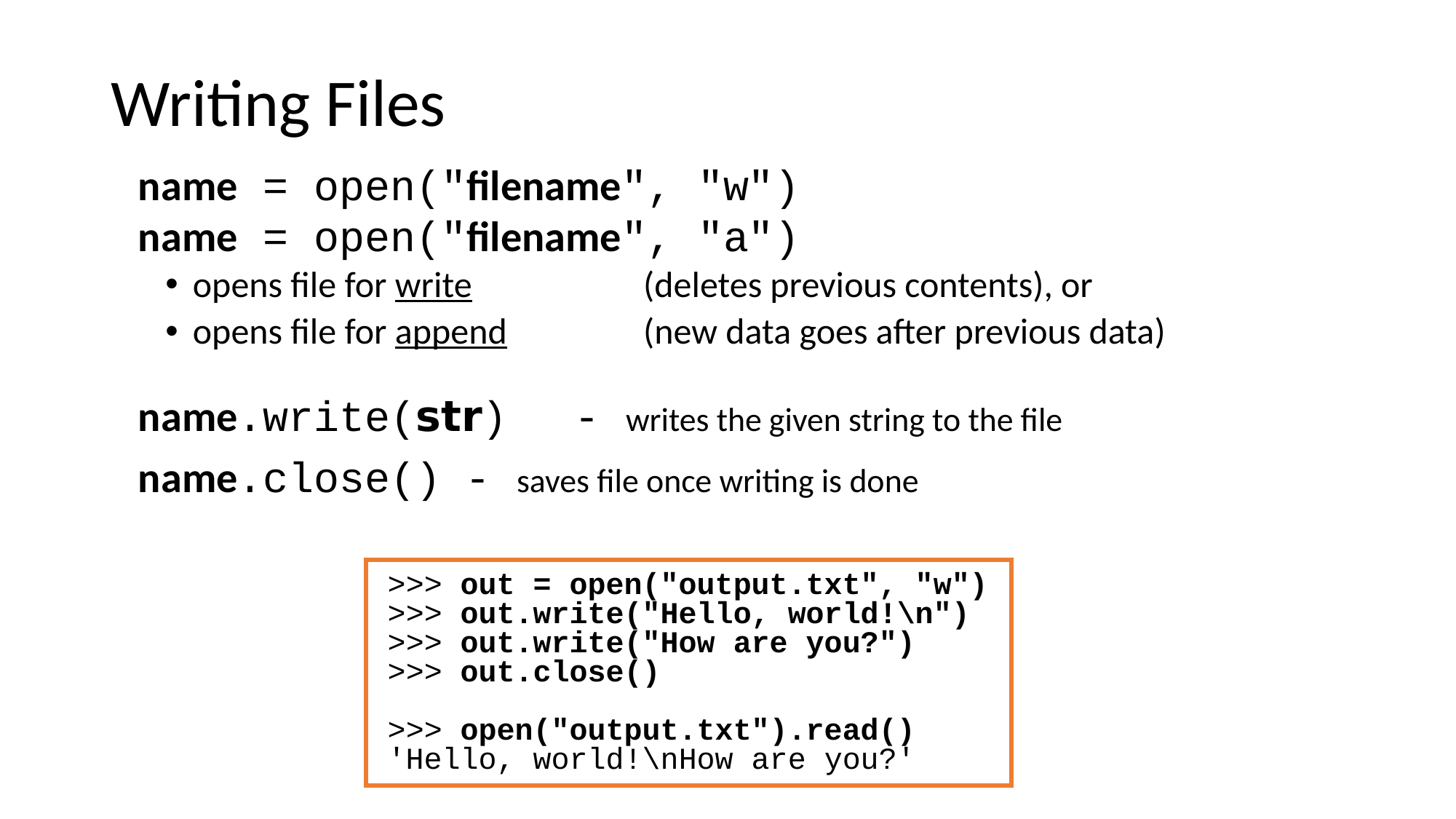

# Writing Files
	name = open("filename", "w")
	name = open("filename", "a")
opens file for write	(deletes previous contents), or
opens file for append	(new data goes after previous data)

	name.write(str)	- writes the given string to the file
	name.close()	- saves file once writing is done

>>> out = open("output.txt", "w")
>>> out.write("Hello, world!\n")
>>> out.write("How are you?")
>>> out.close()

>>> open("output.txt").read()
'Hello, world!\nHow are you?'